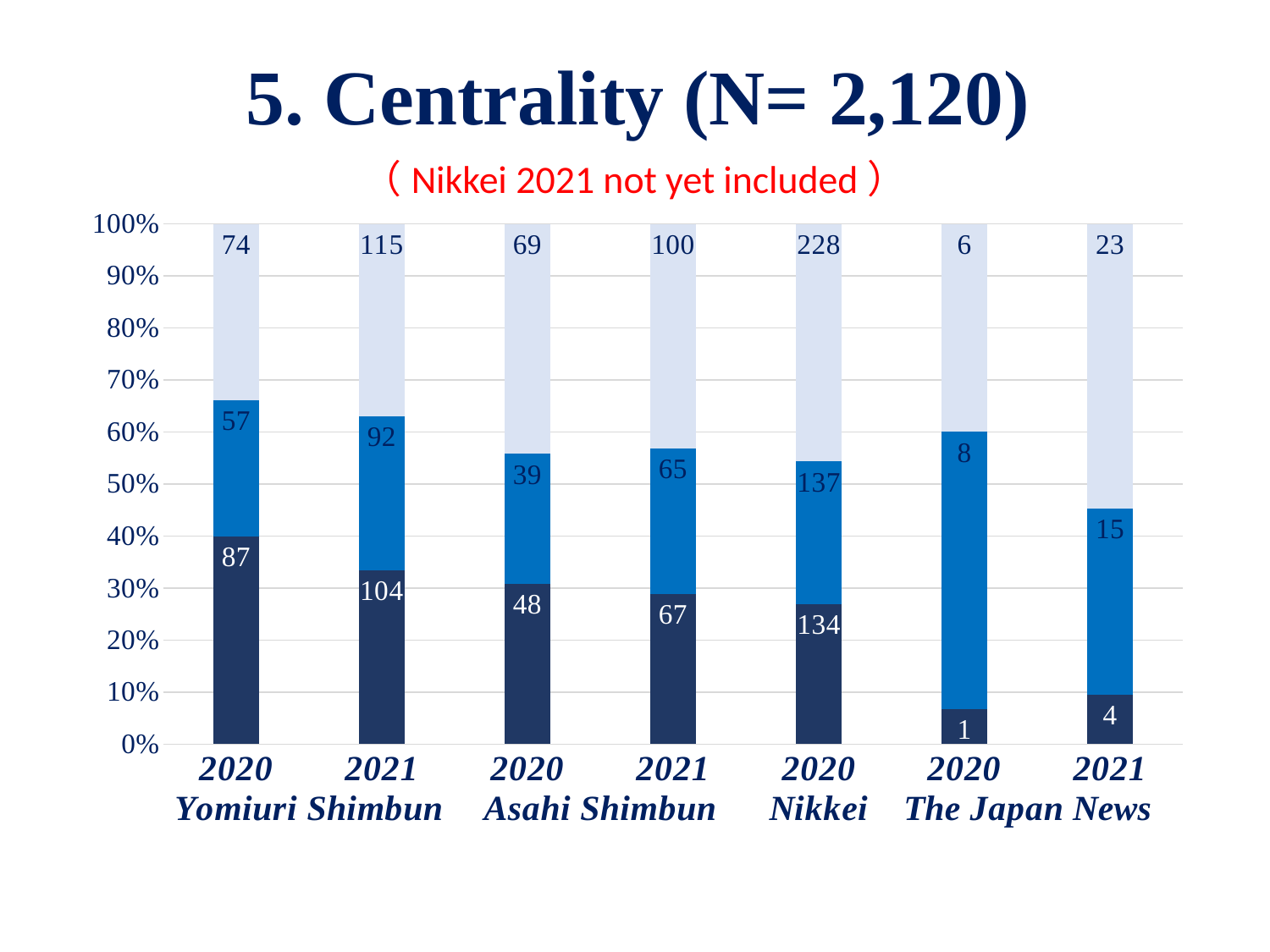

# 5. Centrality (N= 2,120)
（Nikkei 2021 not yet included）

### Chart

| Category | Major | Secondary | Minor |
|---|---|---|---|
| 2020 | 87.0 | 57.0 | 74.0 |
| 2021 | 104.0 | 92.0 | 115.0 |
| 2020 | 48.0 | 39.0 | 69.0 |
| 2021 | 67.0 | 65.0 | 100.0 |
| 2020 | 134.0 | 137.0 | 228.0 |
| 2020 | 1.0 | 8.0 | 6.0 |
| 2021 | 4.0 | 15.0 | 23.0 |